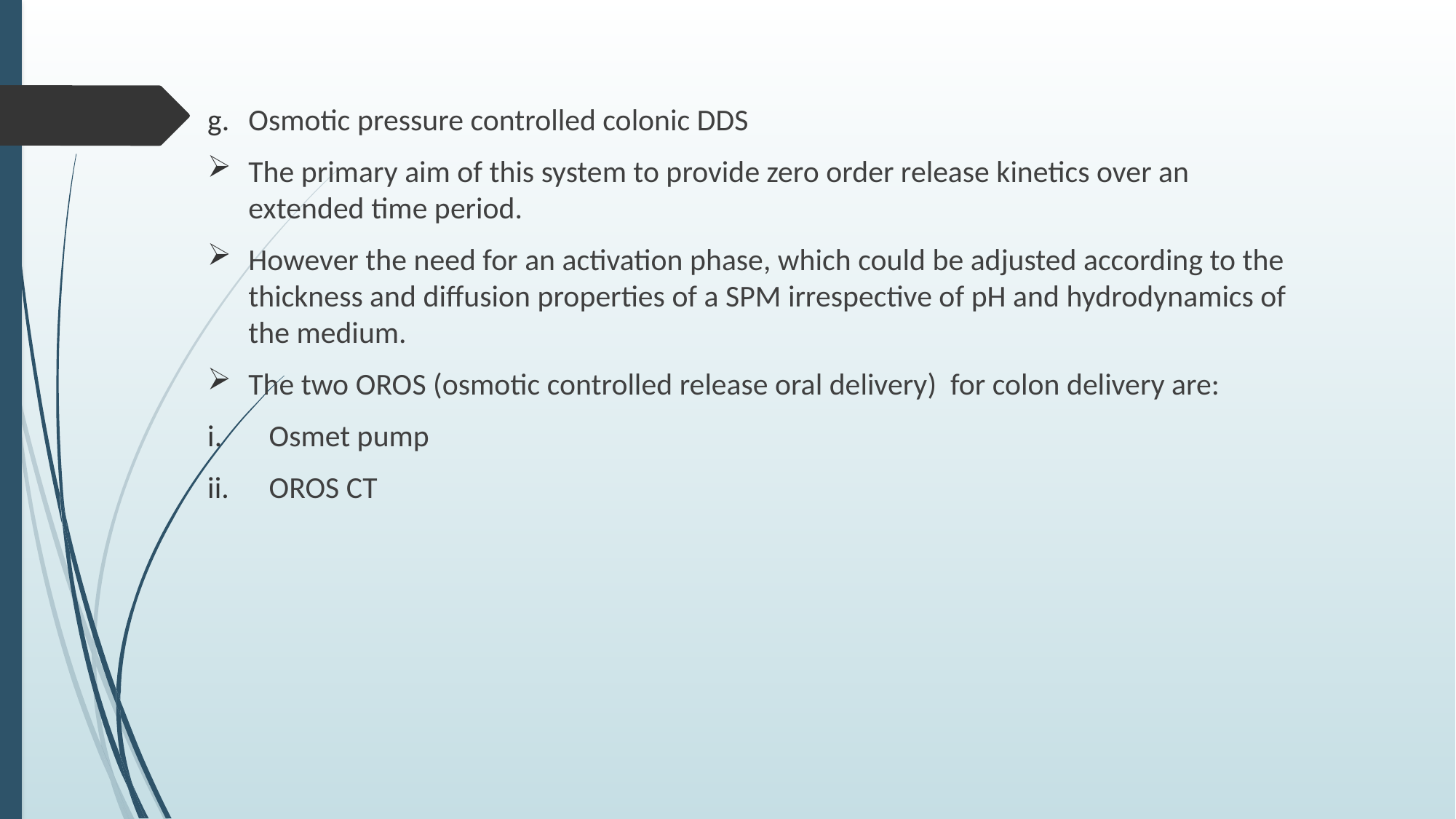

Osmotic pressure controlled colonic DDS
The primary aim of this system to provide zero order release kinetics over an extended time period.
However the need for an activation phase, which could be adjusted according to the thickness and diffusion properties of a SPM irrespective of pH and hydrodynamics of the medium.
The two OROS (osmotic controlled release oral delivery)  for colon delivery are:
Osmet pump
OROS CT